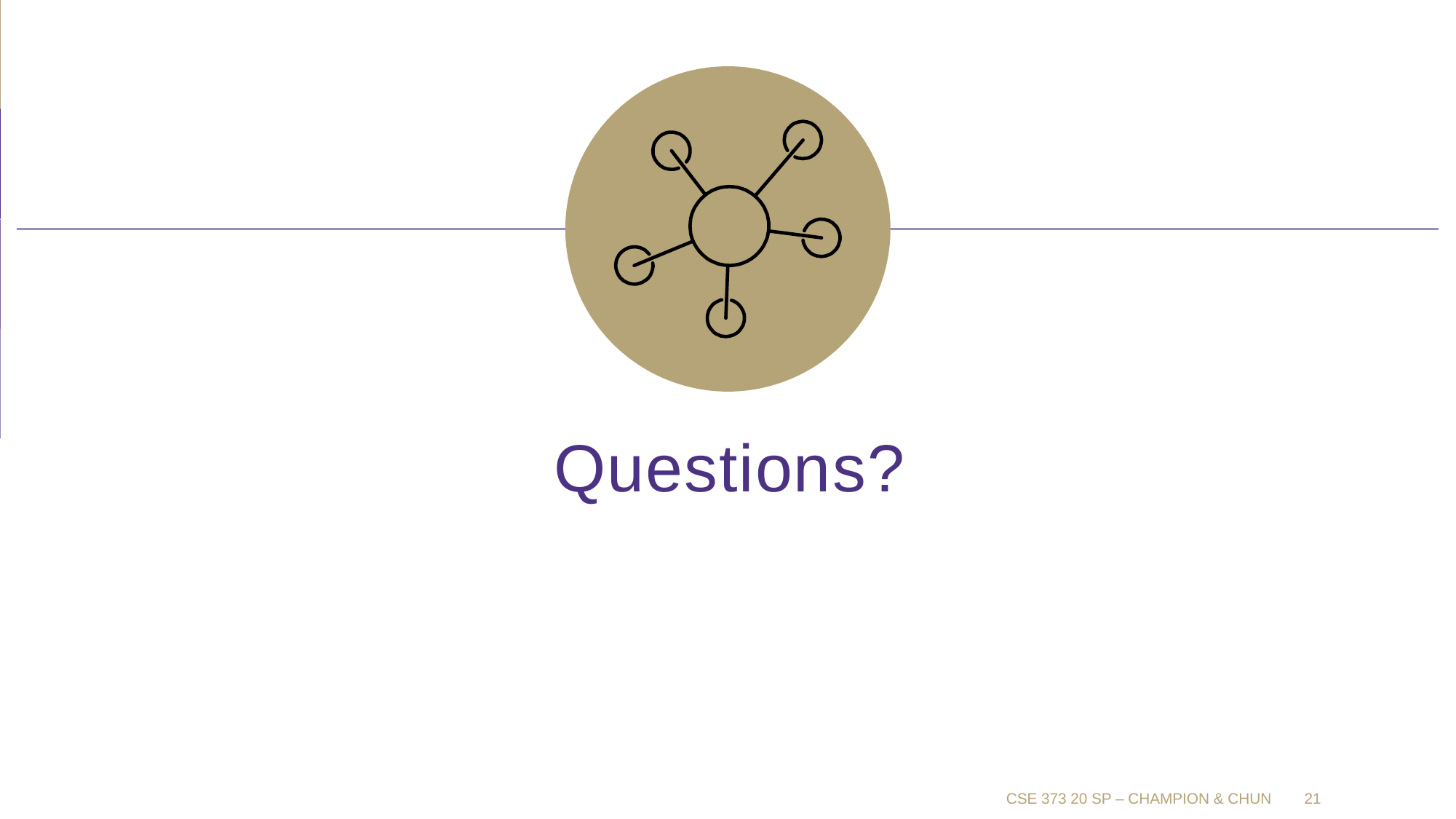

# Questions?

CSE 373 20 SP – champion & Chun
21